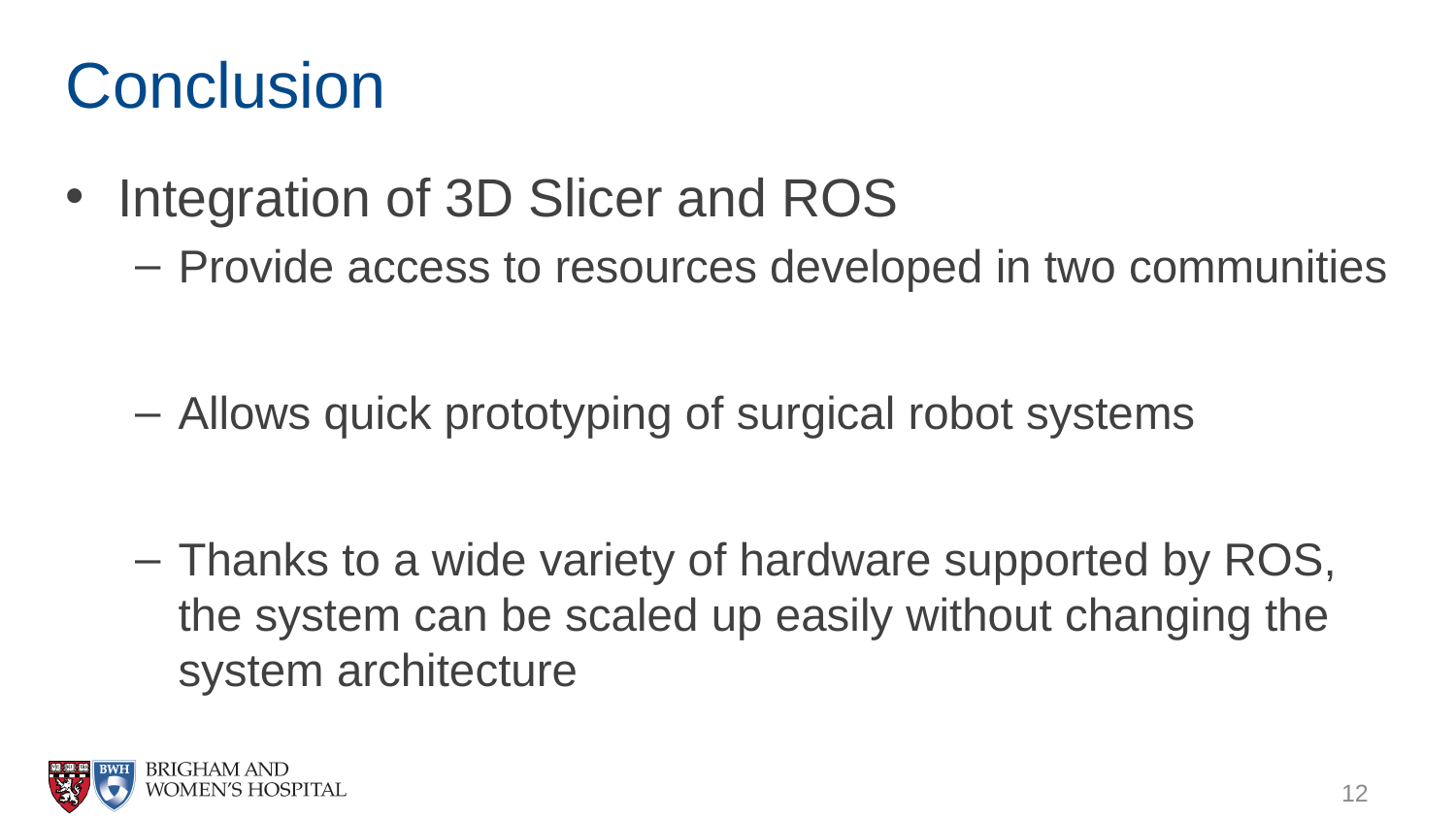

# Conclusion
Integration of 3D Slicer and ROS
Provide access to resources developed in two communities

Allows quick prototyping of surgical robot systems

Thanks to a wide variety of hardware supported by ROS, the system can be scaled up easily without changing the system architecture
12